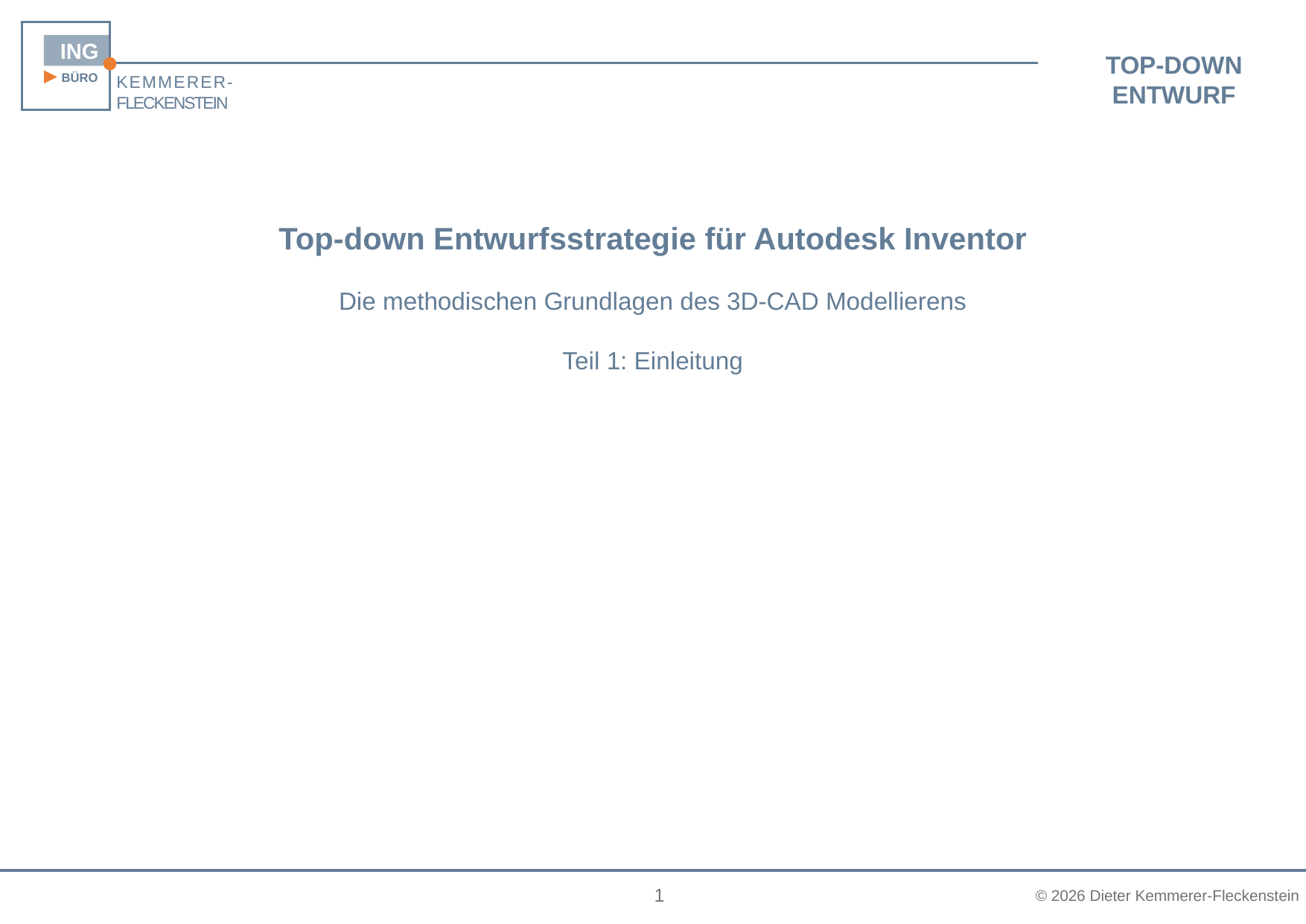

Top-down Entwurfsstrategie für Autodesk Inventor
Die methodischen Grundlagen des 3D-CAD Modellierens
Teil 1: Einleitung
1